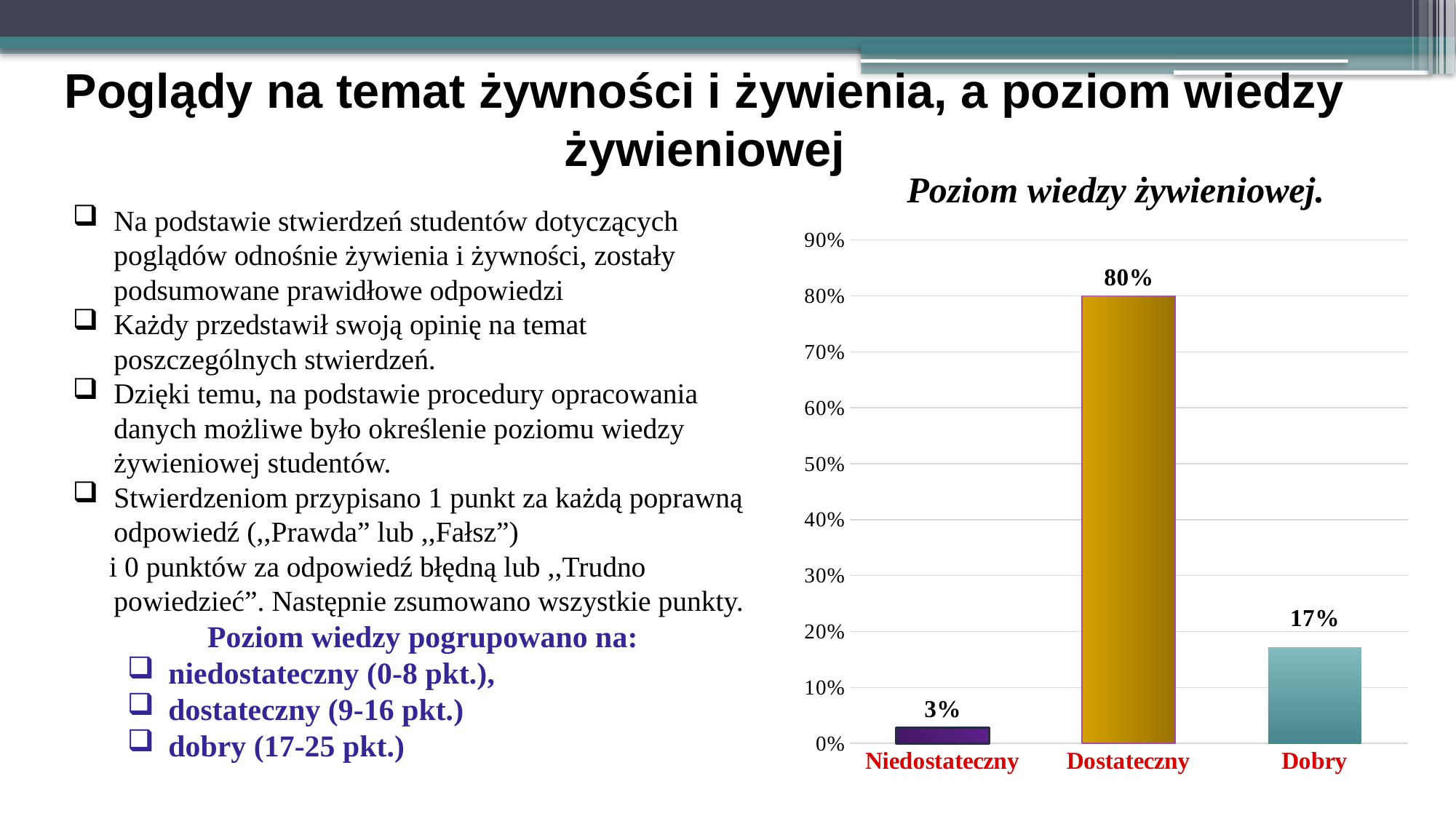

Poglądy na temat żywności i żywienia, a poziom wiedzy żywieniowej

Poziom wiedzy żywieniowej.
Na podstawie stwierdzeń studentów dotyczących poglądów odnośnie żywienia i żywności, zostały podsumowane prawidłowe odpowiedzi
Każdy przedstawił swoją opinię na temat poszczególnych stwierdzeń.
Dzięki temu, na podstawie procedury opracowania danych możliwe było określenie poziomu wiedzy żywieniowej studentów.
Stwierdzeniom przypisano 1 punkt za każdą poprawną odpowiedź (,,Prawda” lub ,,Fałsz”)
     i 0 punktów za odpowiedź błędną lub ,,Trudno powiedzieć”. Następnie zsumowano wszystkie punkty.
Poziom wiedzy pogrupowano na:
niedostateczny (0-8 pkt.),
dostateczny (9-16 pkt.)
dobry (17-25 pkt.)

### Chart

| Category | % |
|---|---|
| Niedostateczny | 0.02857142857142859 |
| Dostateczny | 0.8 |
| Dobry | 0.17142857142857137 |